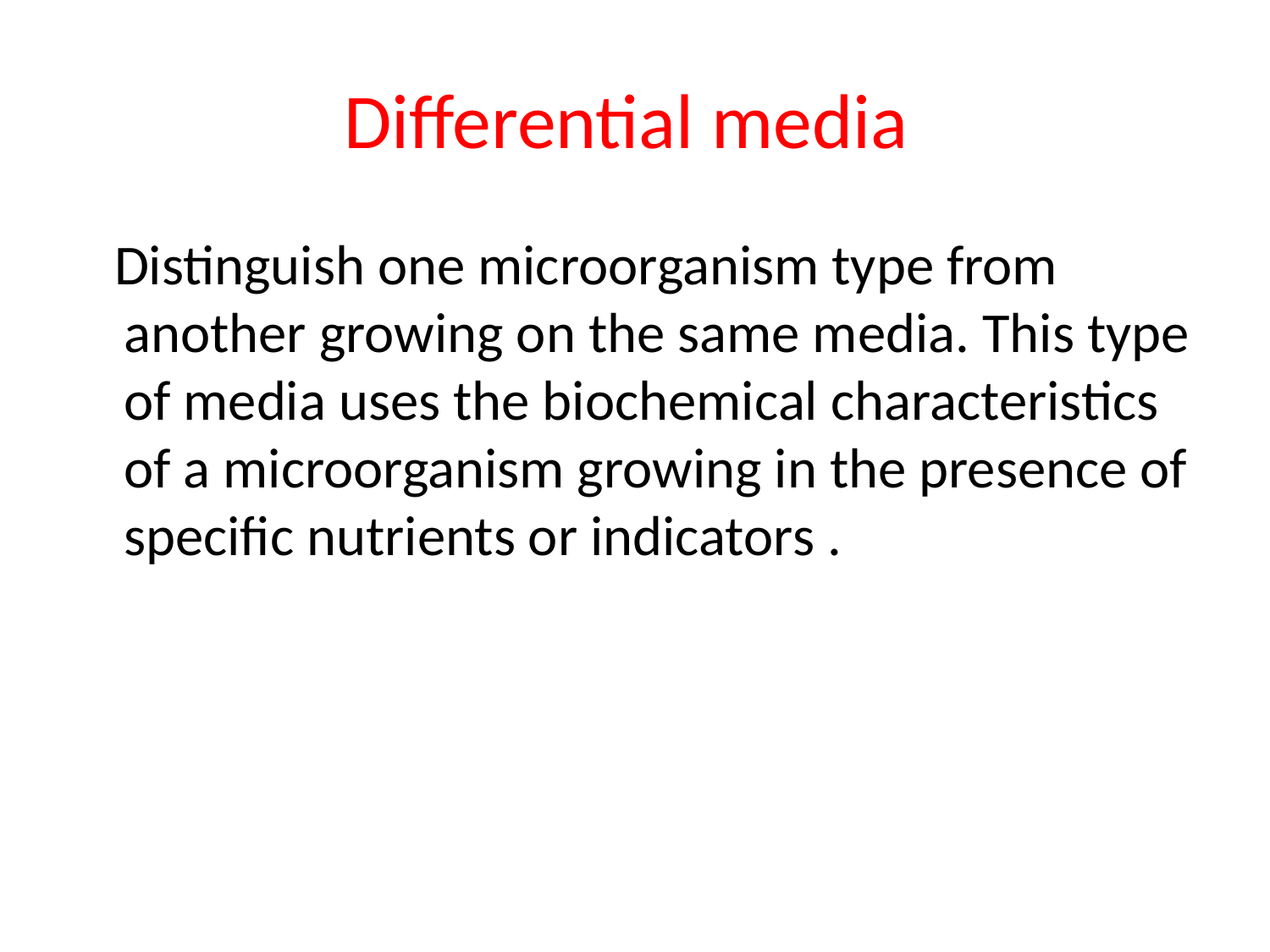

# Differential media
   Distinguish one microorganism type from another growing on the same media. This type of media uses the biochemical characteristics of a microorganism growing in the presence of specific nutrients or indicators .